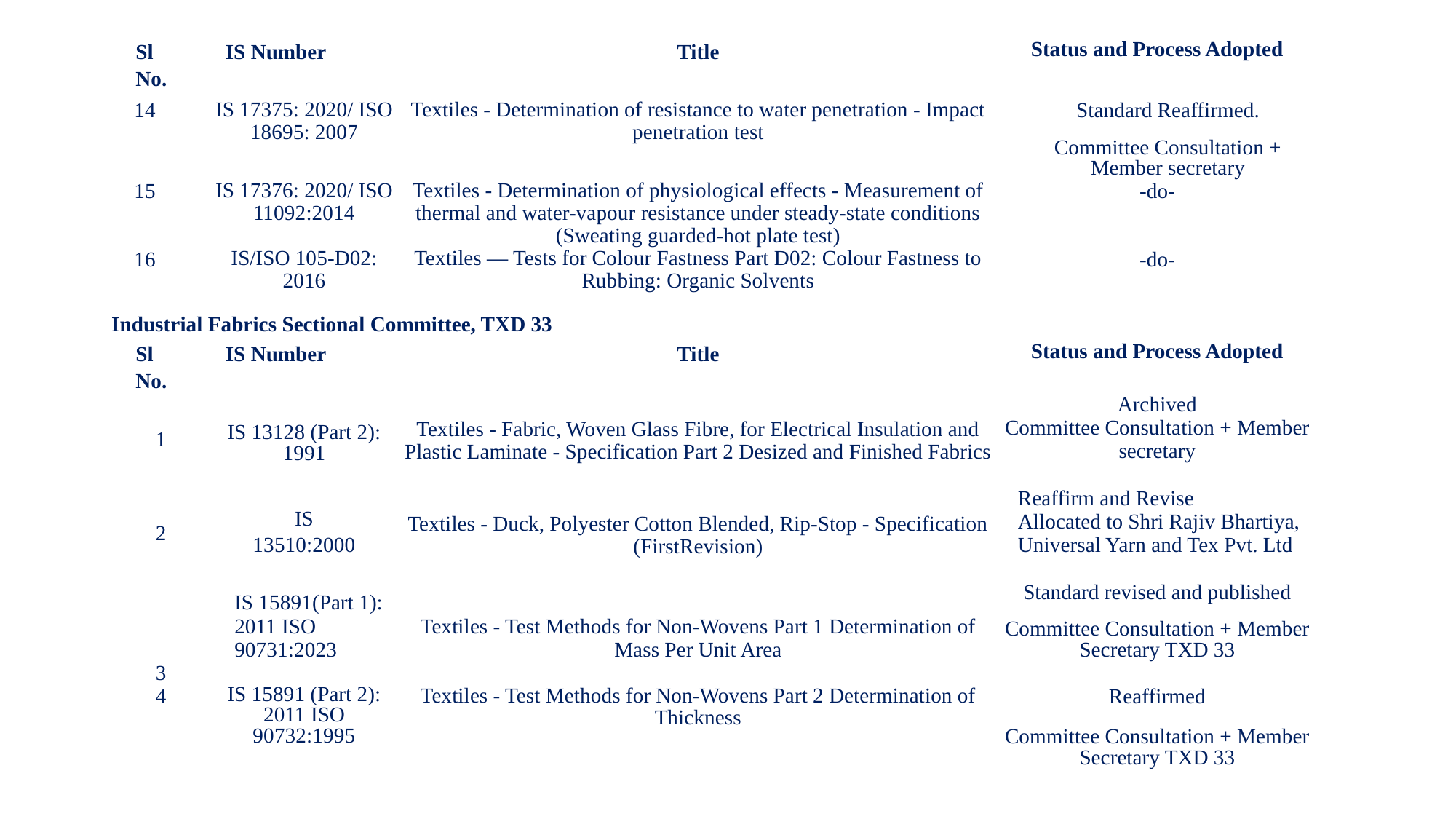

| Sl No. | IS Number | Title | Status and Process Adopted |
| --- | --- | --- | --- |
| 14 | IS 17375: 2020/ ISO 18695: 2007 | Textiles - Determination of resistance to water penetration - Impact penetration test | Standard Reaffirmed. Committee Consultation + Member secretary |
| 15 | IS 17376: 2020/ ISO 11092:2014 | Textiles - Determination of physiological effects - Measurement of thermal and water-vapour resistance under steady-state conditions (Sweating guarded-hot plate test) | -do- |
| 16 | IS/ISO 105-D02: 2016 | Textiles — Tests for Colour Fastness Part D02: Colour Fastness to Rubbing: Organic Solvents | -do- |
| Industrial Fabrics Sectional Committee, TXD 33 |  |  |  |
| Sl No. | IS Number | Title | Status and Process Adopted |
| 1 | IS 13128 (Part 2): 1991 | Textiles - Fabric, Woven Glass Fibre, for Electrical Insulation and Plastic Laminate - Specification Part 2 Desized and Finished Fabrics | Archived Committee Consultation + Member secretary |
| 2 | IS 13510:2000 | Textiles - Duck, Polyester Cotton Blended, Rip-Stop - Specification (FirstRevision) | Reaffirm and Revise Allocated to Shri Rajiv Bhartiya, Universal Yarn and Tex Pvt. Ltd |
| 3 | IS 15891(Part 1): 2011 ISO 90731:2023 | Textiles - Test Methods for Non-Wovens Part 1 Determination of Mass Per Unit Area | Standard revised and published Committee Consultation + Member Secretary TXD 33 |
| 4 | IS 15891 (Part 2): 2011 ISO 90732:1995 | Textiles - Test Methods for Non-Wovens Part 2 Determination of Thickness | Reaffirmed Committee Consultation + Member Secretary TXD 33 |